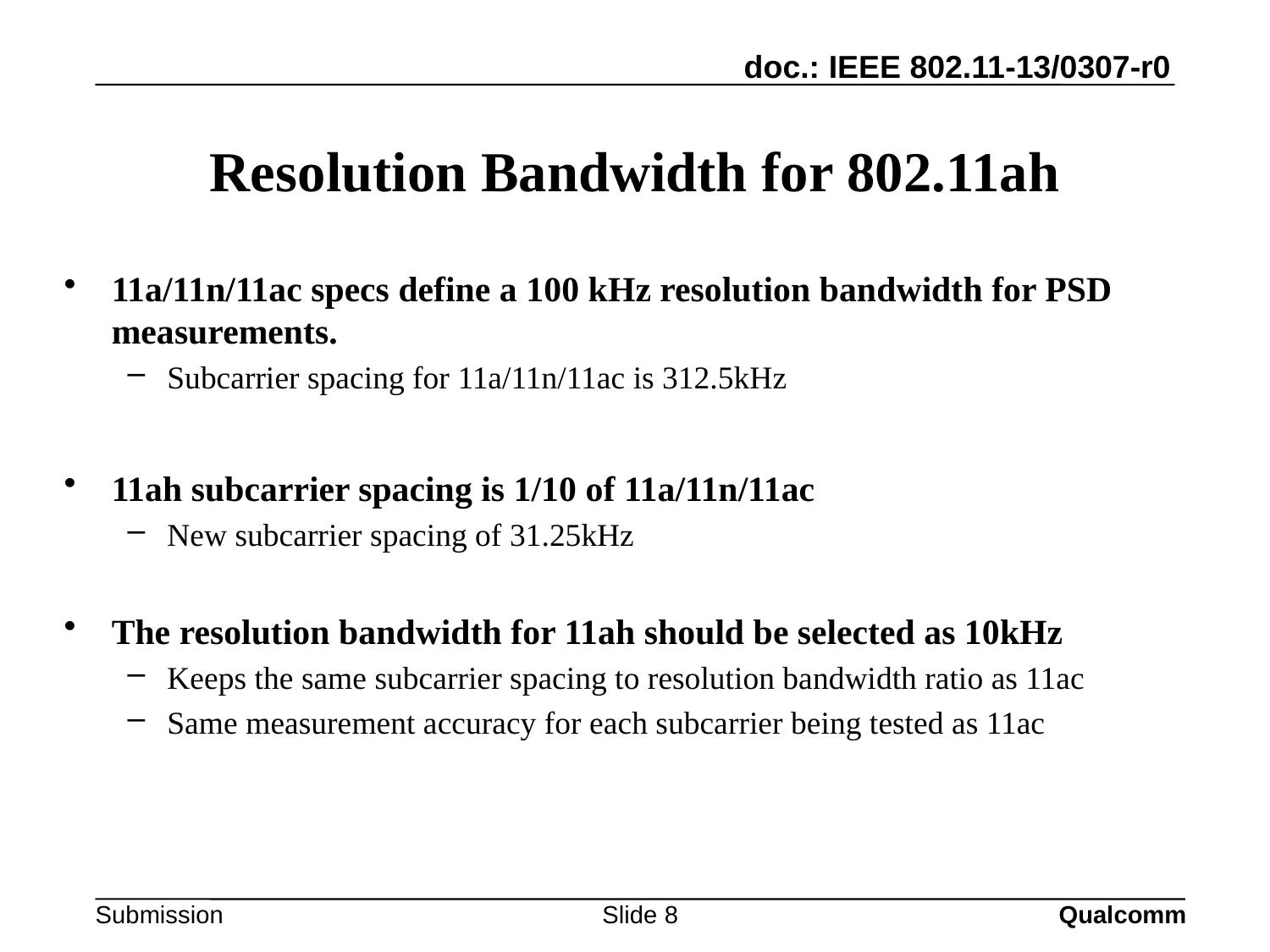

Qualcomm
# Resolution Bandwidth for 802.11ah
11a/11n/11ac specs define a 100 kHz resolution bandwidth for PSD measurements.
Subcarrier spacing for 11a/11n/11ac is 312.5kHz

11ah subcarrier spacing is 1/10 of 11a/11n/11ac
New subcarrier spacing of 31.25kHz

The resolution bandwidth for 11ah should be selected as 10kHz
Keeps the same subcarrier spacing to resolution bandwidth ratio as 11ac
Same measurement accuracy for each subcarrier being tested as 11ac
Slide 8